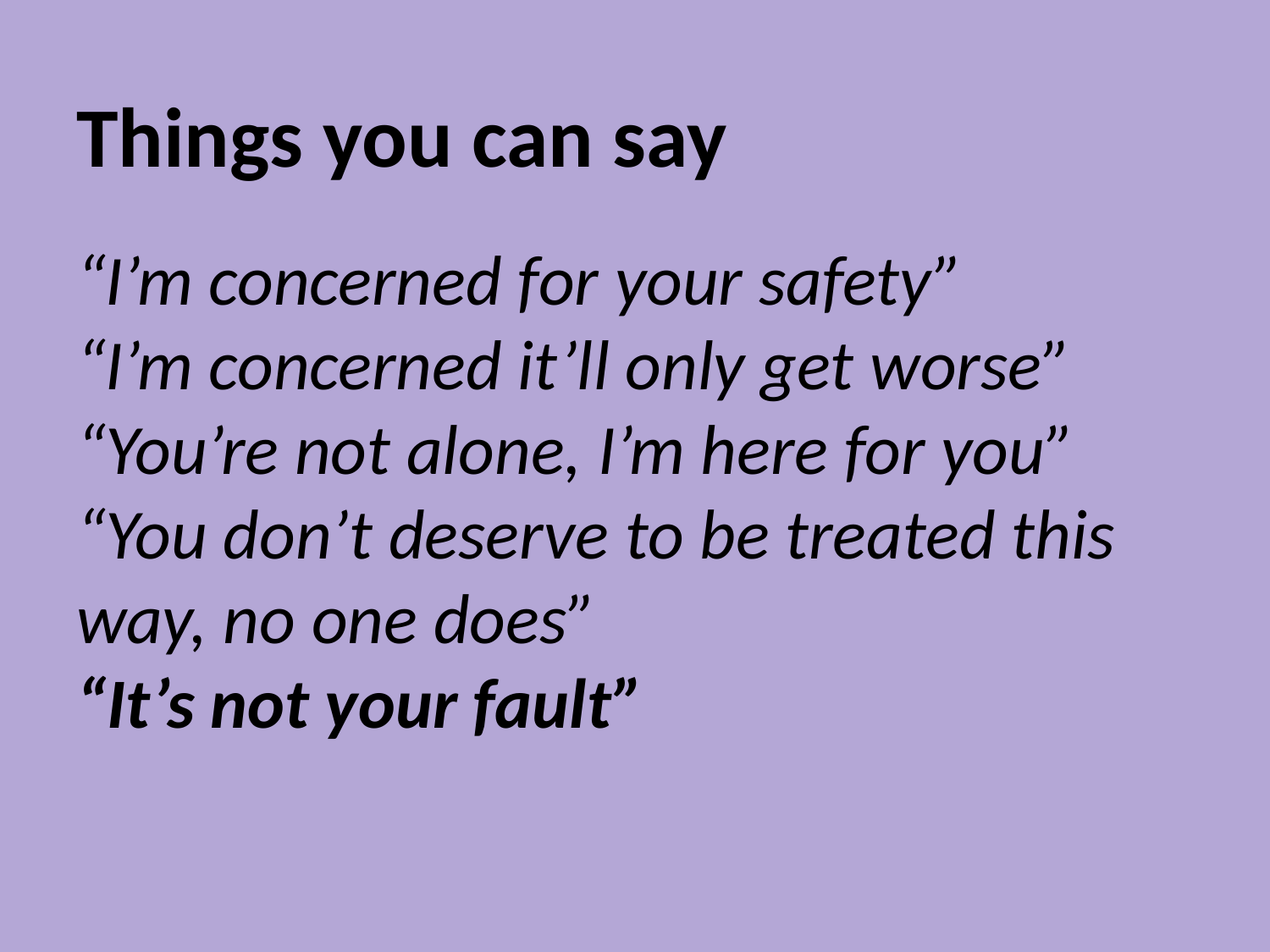

# Things you can say
“I’m concerned for your safety”
“I’m concerned it’ll only get worse”
“You’re not alone, I’m here for you”
“You don’t deserve to be treated this way, no one does”
“It’s not your fault”